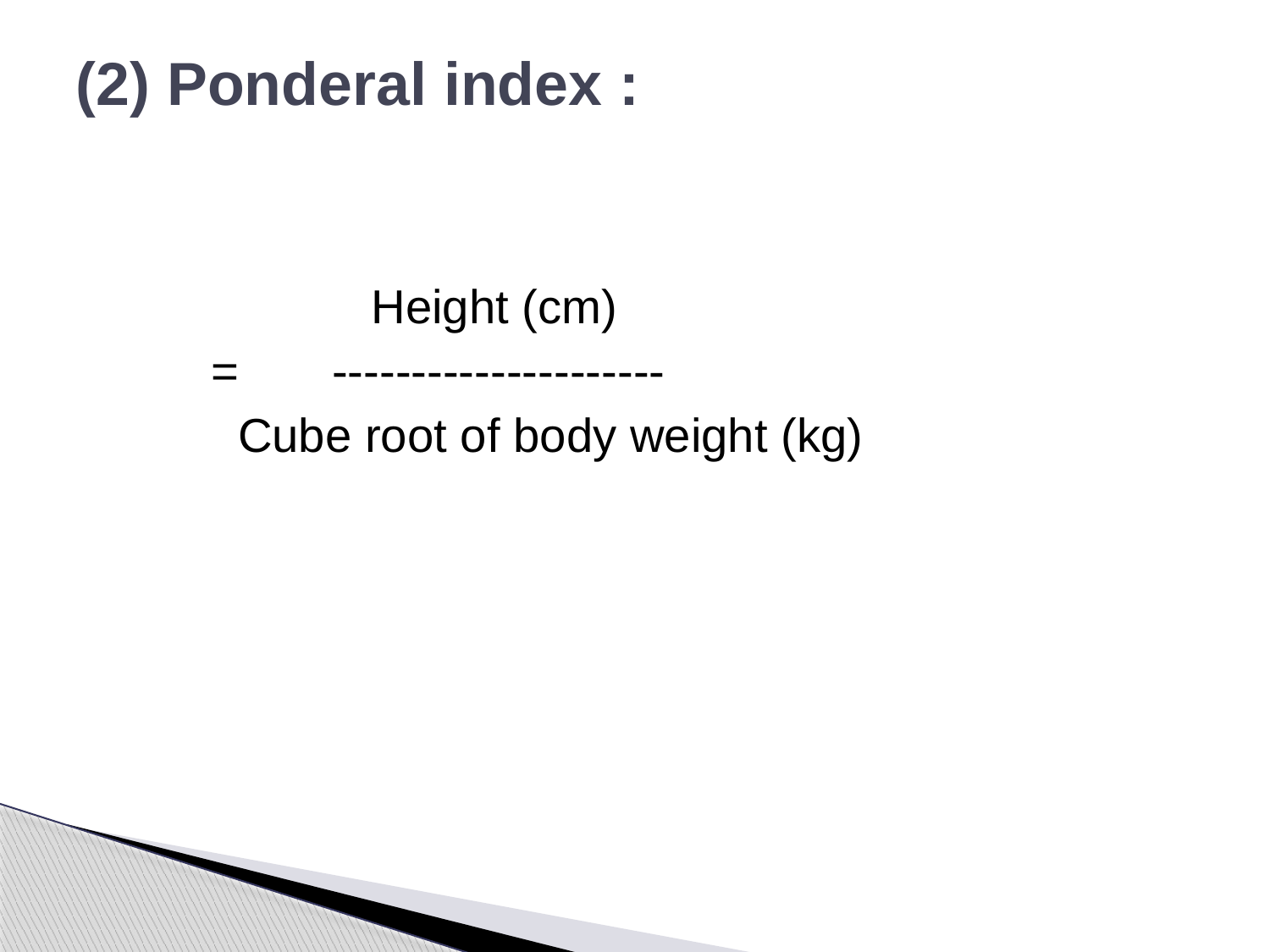

# (2) Ponderal index :

                     Height (cm)
         =       ---------------------
           Cube root of body weight (kg)